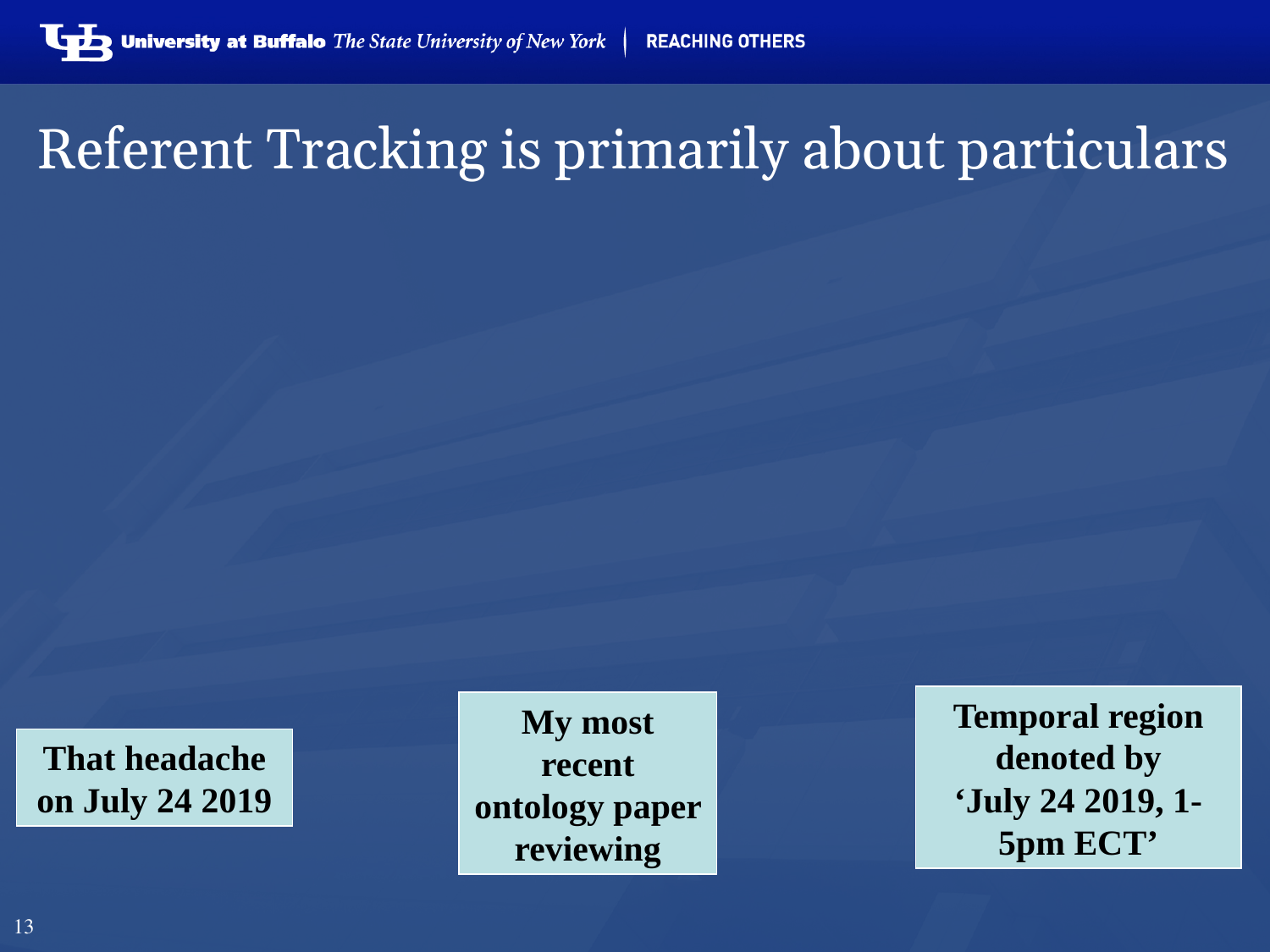

# Referent Tracking is primarily about particulars
Temporal region denoted by
‘July 24 2019, 1-5pm ECT’
My most recent ontology paper reviewing
That headache on July 24 2019
13